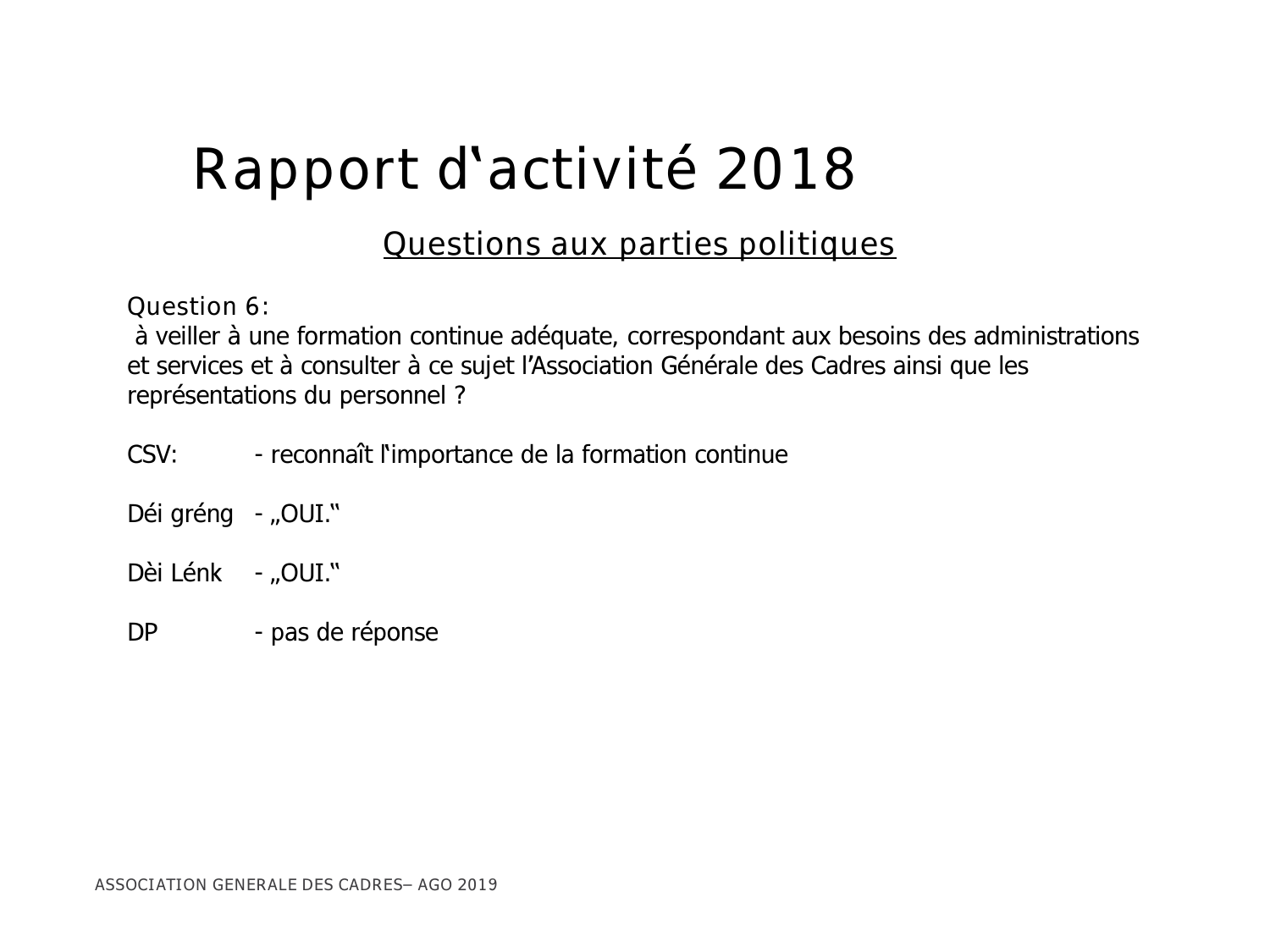

Rapport d‘activité 2018
Questions aux parties politiques

Question 6:
 à veiller à une formation continue adéquate, correspondant aux besoins des administrations et services et à consulter à ce sujet l’Association Générale des Cadres ainsi que les représentations du personnel ?

CSV:        	- reconnaît l‘importance de la formation continue

Déi gréng	- „OUI.“

Dèi Lénk	- „OUI.“

DP	- pas de réponse

ASSOCIATION GENERALE DES CADRES– AGO 2019

06/03/2019